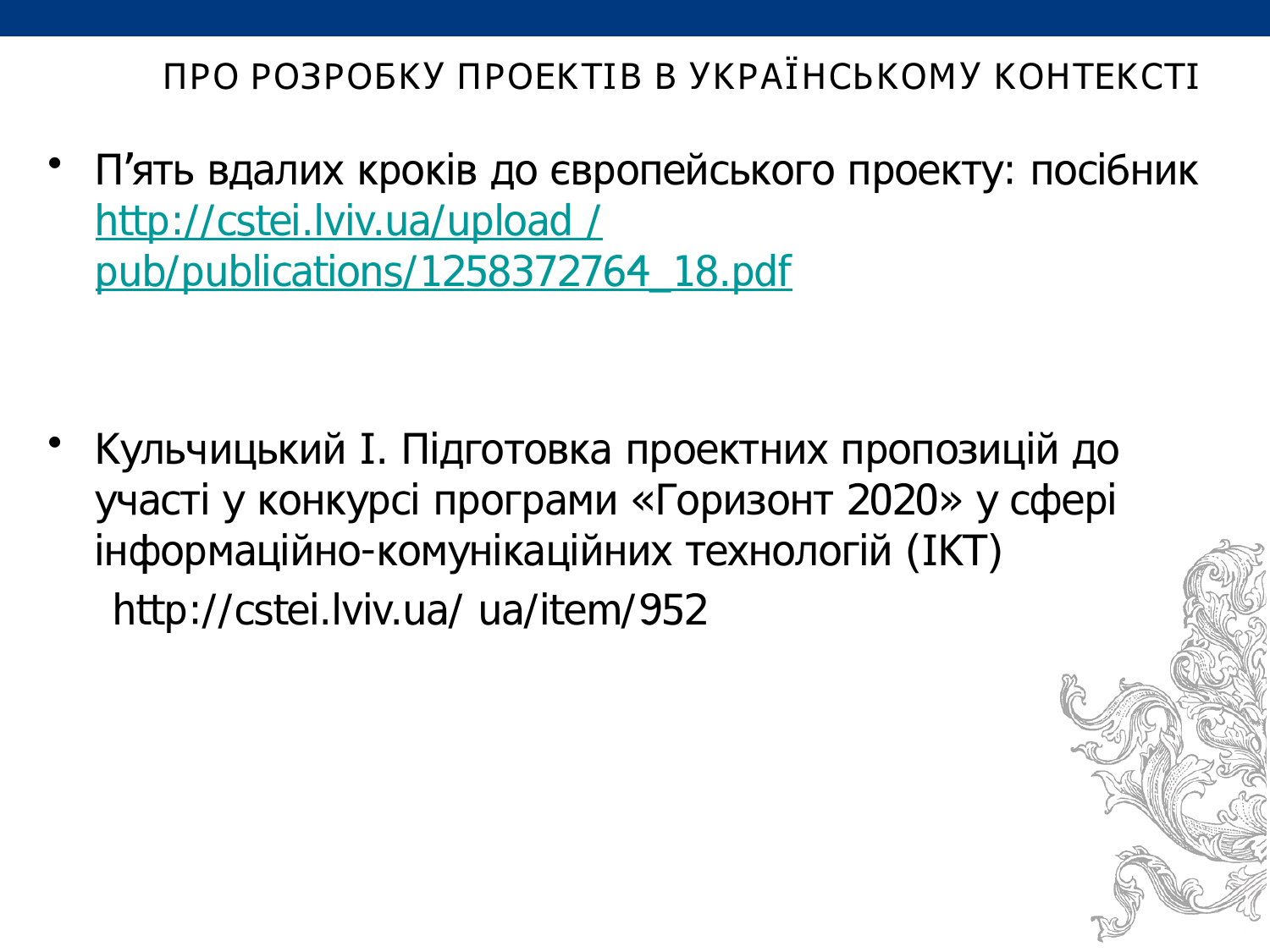

# ПРО РОЗРОБКУ ПРОЕКТІВ В УКРАЇНСЬКОМУ КОНТЕКСТІ
П’ять вдалих кроків до європейського проекту: посібник http://cstei.lviv.ua/upload /pub/publications/1258372764_18.pdf

Кульчицький І. Підготовка проектних пропозицій до участі у конкурсі програми «Горизонт 2020» у сфері інформаційно-комунікаційних технологій (ІКТ)
     http://cstei.lviv.ua/ ua/item/952